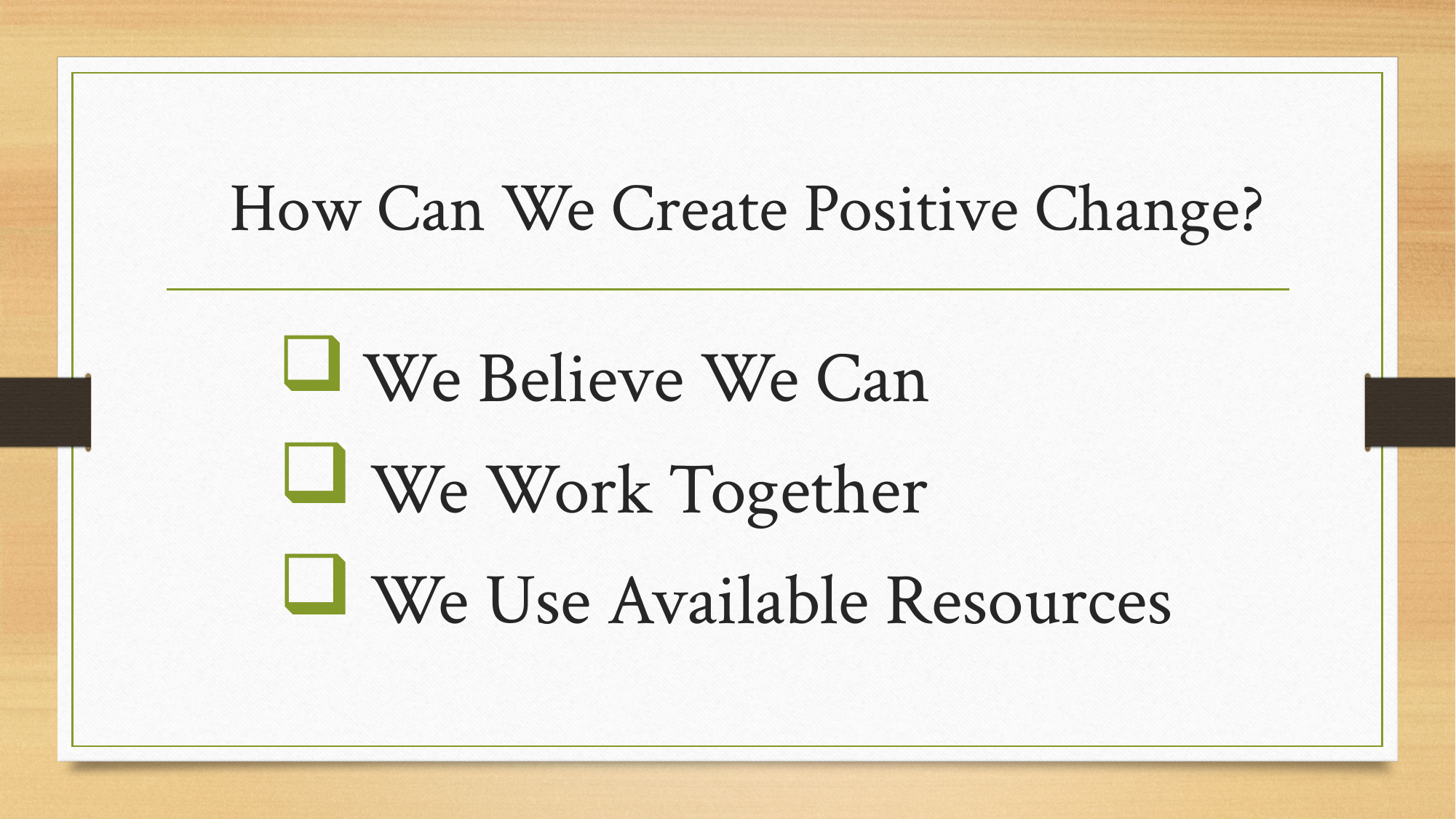

# How Can We Create Positive Change?
 We Believe We Can
 We Work Together
 We Use Available Resources